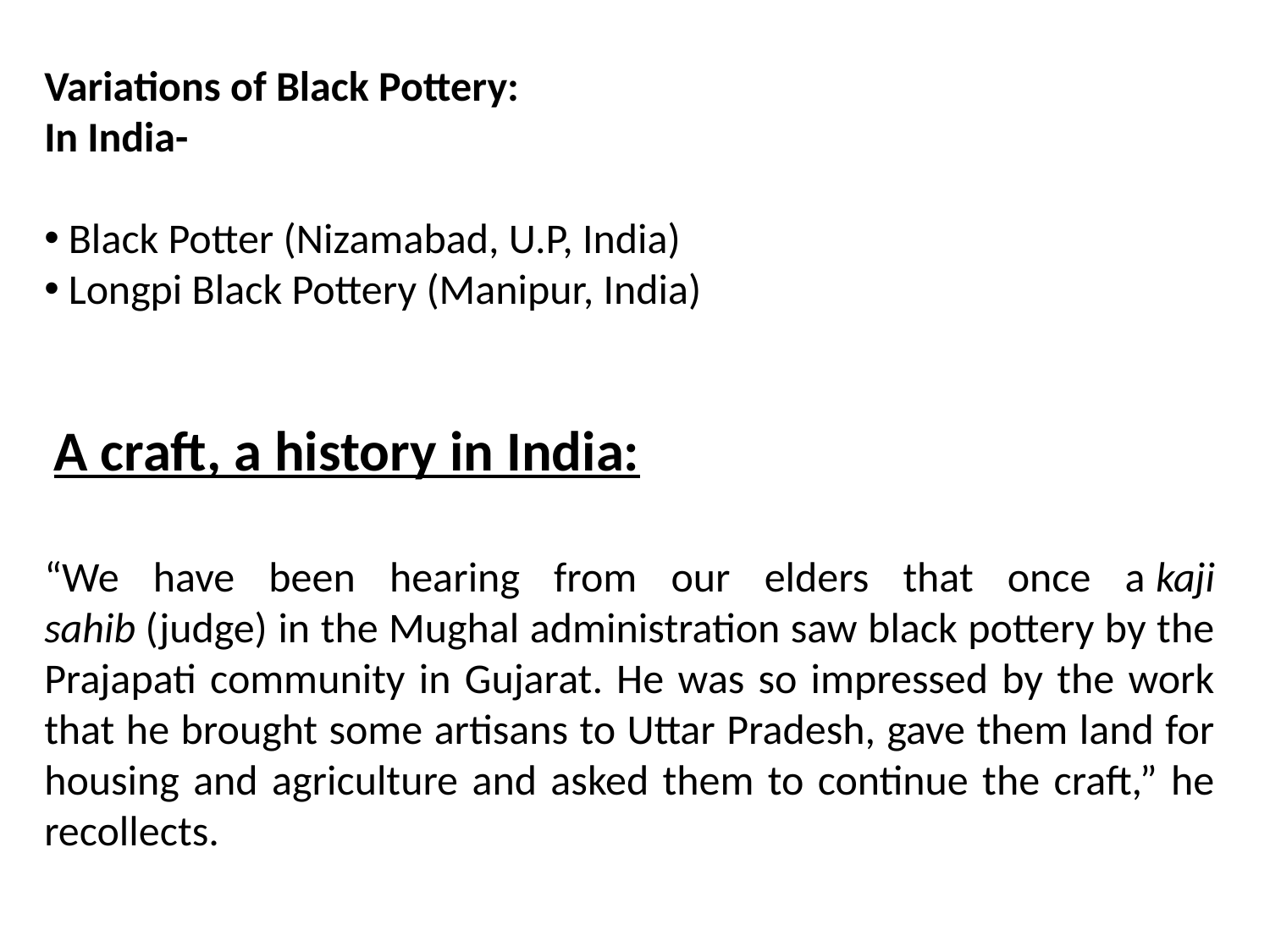

Variations of Black Pottery:
In India-

 Black Potter (Nizamabad, U.P, India)
 Longpi Black Pottery (Manipur, India)

 A craft, a history in India:

“We have been hearing from our elders that once a kaji sahib (judge) in the Mughal administration saw black pottery by the Prajapati community in Gujarat. He was so impressed by the work that he brought some artisans to Uttar Pradesh, gave them land for housing and agriculture and asked them to continue the craft,” he recollects.